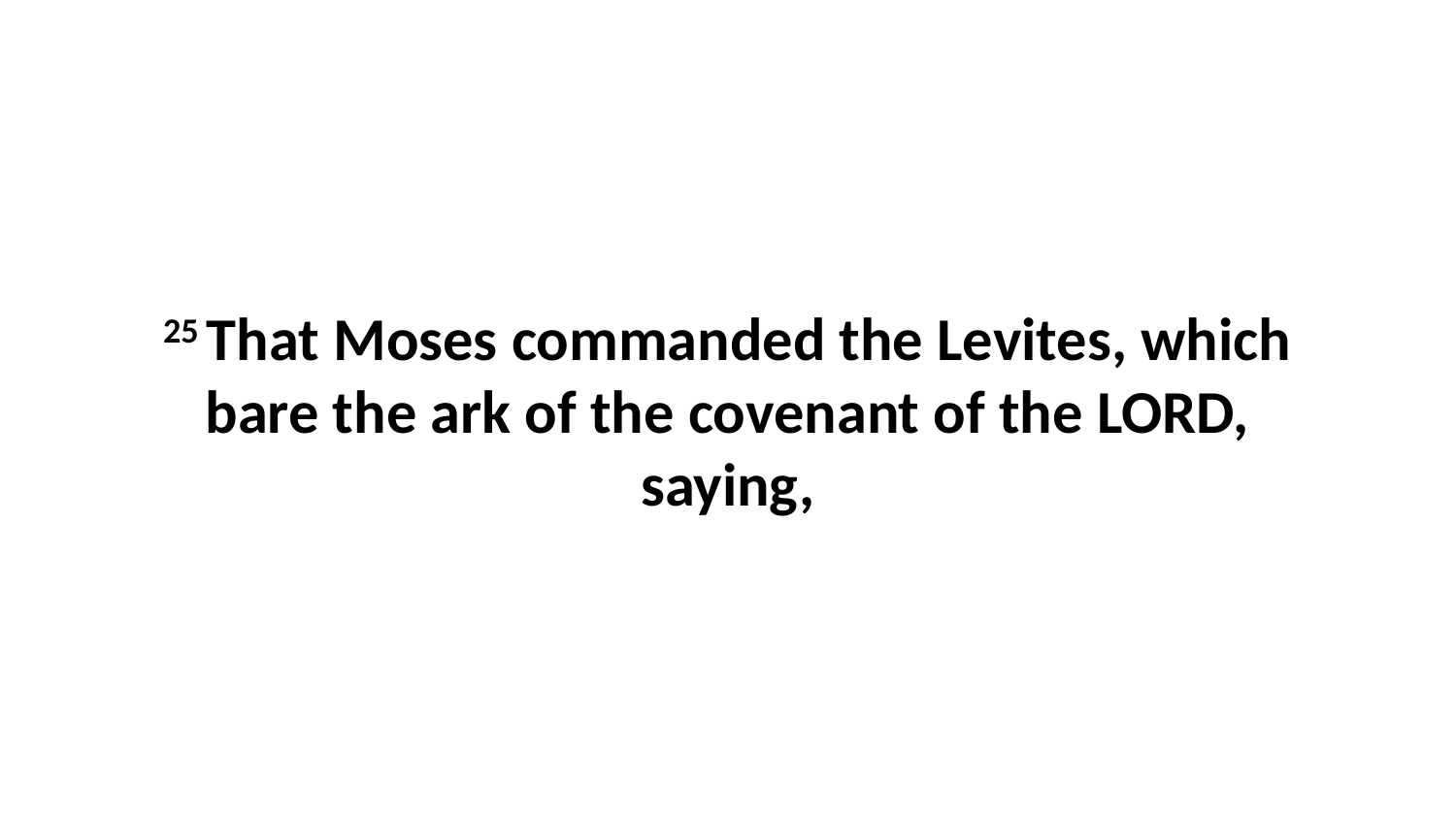

25 That Moses commanded the Levites, which bare the ark of the covenant of the LORD, saying,